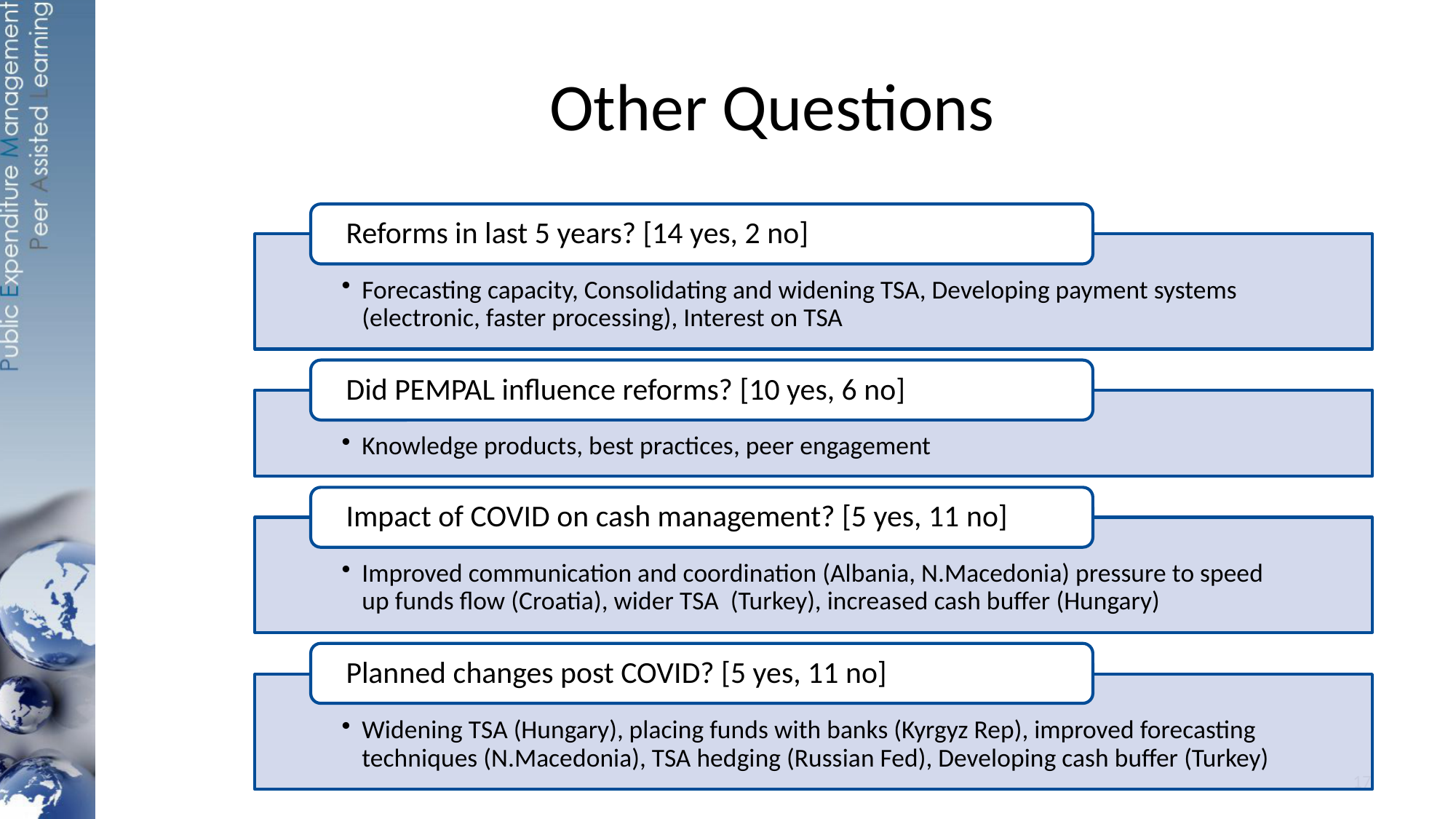

# Other Questions
Forecasting capacity, Consolidating and widening TSA, Developing payment systems (electronic, faster processing), Interest on TSA
Reforms in last 5 years? [14 yes, 2 no]
Knowledge products, best practices, peer engagement
Did PEMPAL influence reforms? [10 yes, 6 no]
Improved communication and coordination (Albania, N.Macedonia) pressure to speed up funds flow (Croatia), wider TSA  (Turkey), increased cash buffer (Hungary)
Impact of COVID on cash management? [5 yes, 11 no]
Widening TSA (Hungary), placing funds with banks (Kyrgyz Rep), improved forecasting techniques (N.Macedonia), TSA hedging (Russian Fed), Developing cash buffer (Turkey)
Planned changes post COVID? [5 yes, 11 no]
17